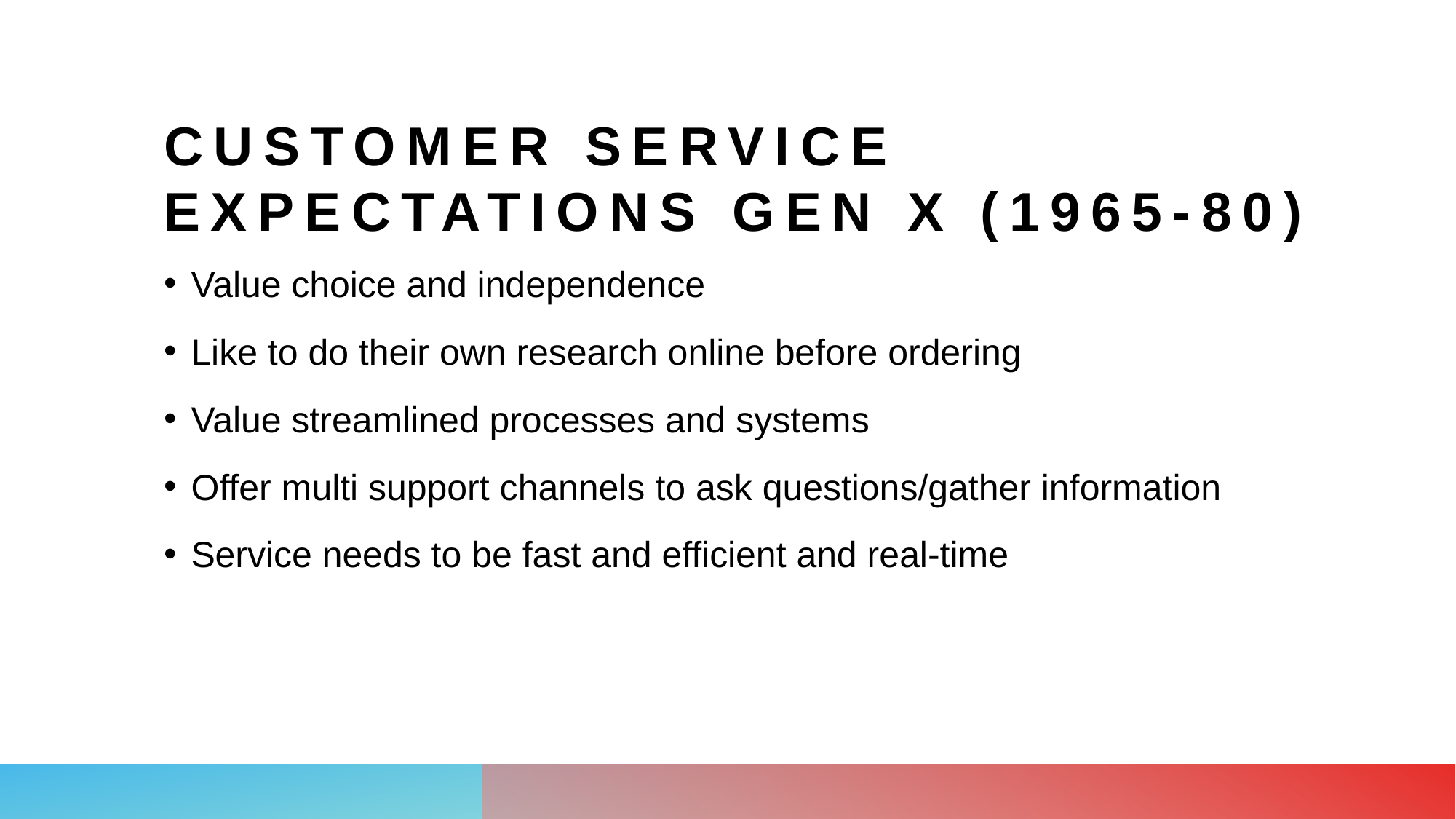

# Customer service expectations Gen x (1965-80)
Value choice and independence
Like to do their own research online before ordering
Value streamlined processes and systems
Offer multi support channels to ask questions/gather information
Service needs to be fast and efficient and real-time